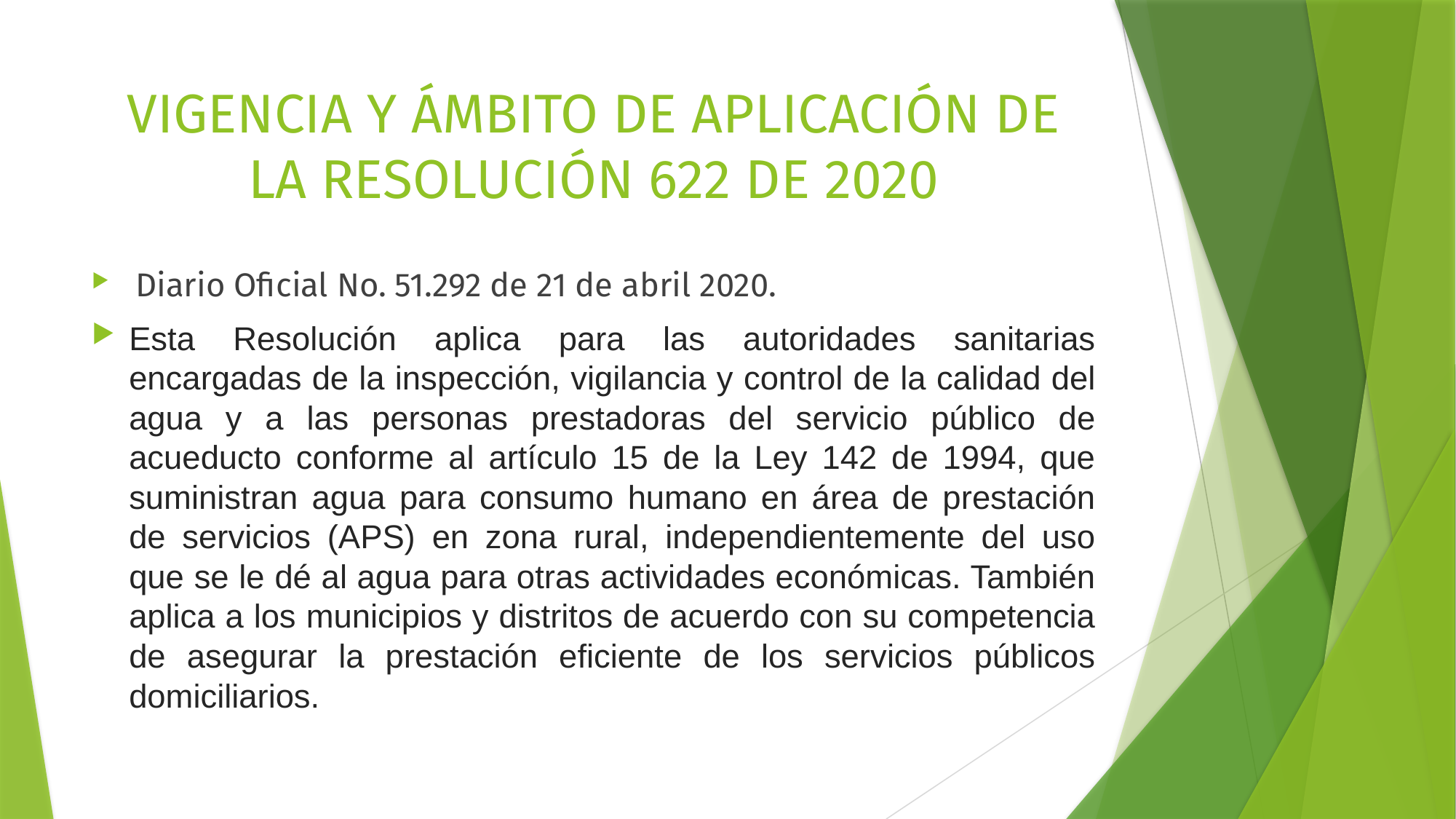

# VIGENCIA Y ÁMBITO DE APLICACIÓN DE LA RESOLUCIÓN 622 DE 2020
 Diario Oficial No. 51.292 de 21 de abril 2020.
Esta Resolución aplica para las autoridades sanitarias encargadas de la inspección, vigilancia y control de la calidad del agua y a las personas prestadoras del servicio público de acueducto conforme al artículo 15 de la Ley 142 de 1994, que suministran agua para consumo humano en área de prestación de servicios (APS) en zona rural, independientemente del uso que se le dé al agua para otras actividades económicas. También aplica a los municipios y distritos de acuerdo con su competencia de asegurar la prestación eficiente de los servicios públicos domiciliarios.